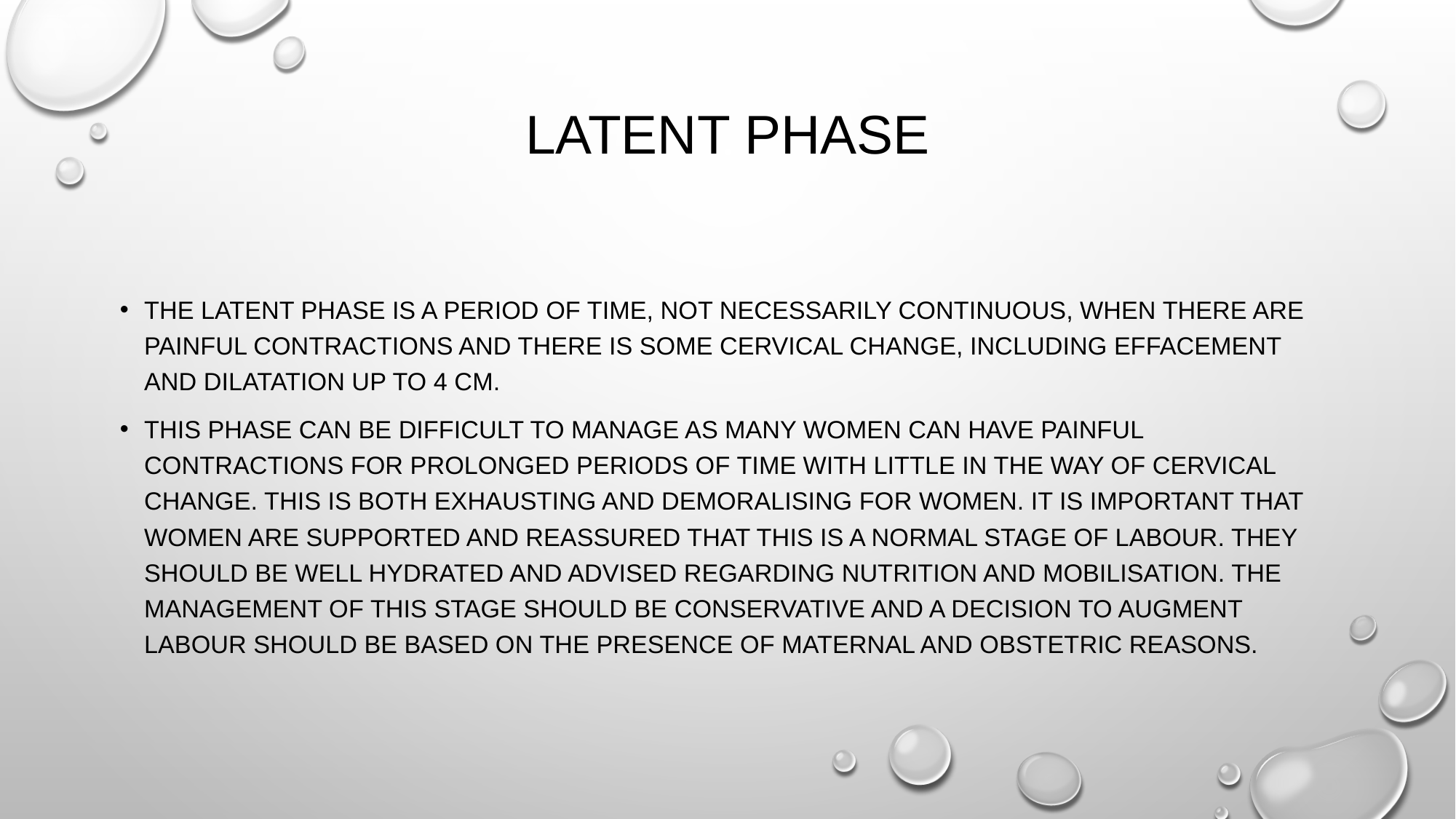

# Latent phase
The latent phase is a period of time, not necessarily continuous, when there are painful contractions and there is some cervical change, including effacement and dilatation up to 4 cm.
This phase can be difficult to manage as many women can have painful contractions for prolonged periods of time with little in the way of cervical change. This is both exhausting and demoralising for women. It is important that women are supported and reassured that this is a normal stage of labour. They should be well hydrated and advised regarding nutrition and mobilisation. The management of this stage should be conservative and a decision to augment labour should be based on the presence of maternal and obstetric reasons.